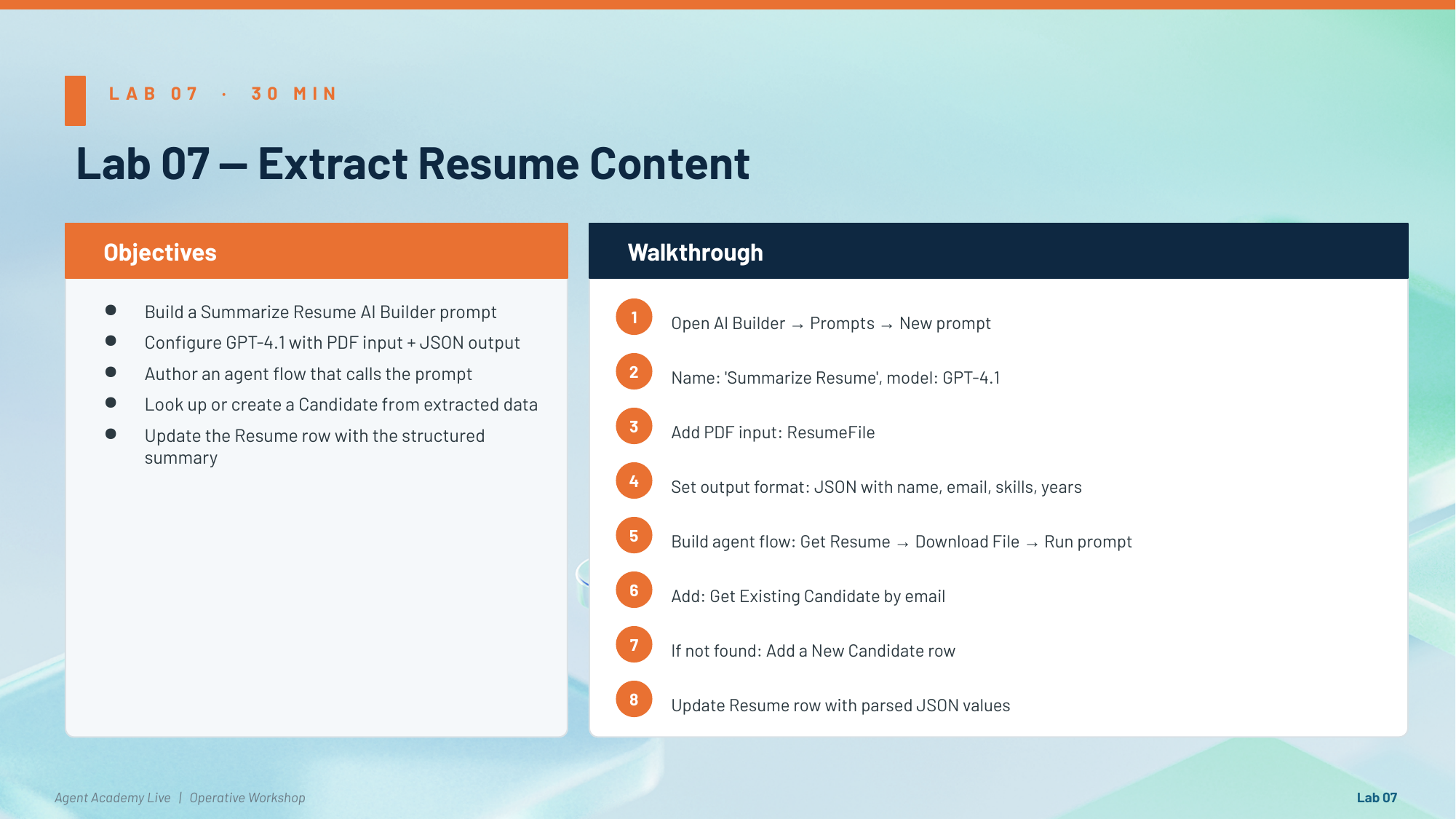

LAB 07  ·  30 MIN

Lab 07 — Extract Resume Content

Objectives
Walkthrough
Build a Summarize Resume AI Builder prompt
Configure GPT-4.1 with PDF input + JSON output
Author an agent flow that calls the prompt
Look up or create a Candidate from extracted data
Update the Resume row with the structured summary
Open AI Builder → Prompts → New prompt

1
Name: 'Summarize Resume', model: GPT-4.1

2
Add PDF input: ResumeFile

3
Set output format: JSON with name, email, skills, years

4
Build agent flow: Get Resume → Download File → Run prompt

5
Add: Get Existing Candidate by email

6
If not found: Add a New Candidate row

7
Update Resume row with parsed JSON values

8
Agent Academy Live   |   Operative Workshop
Lab 07